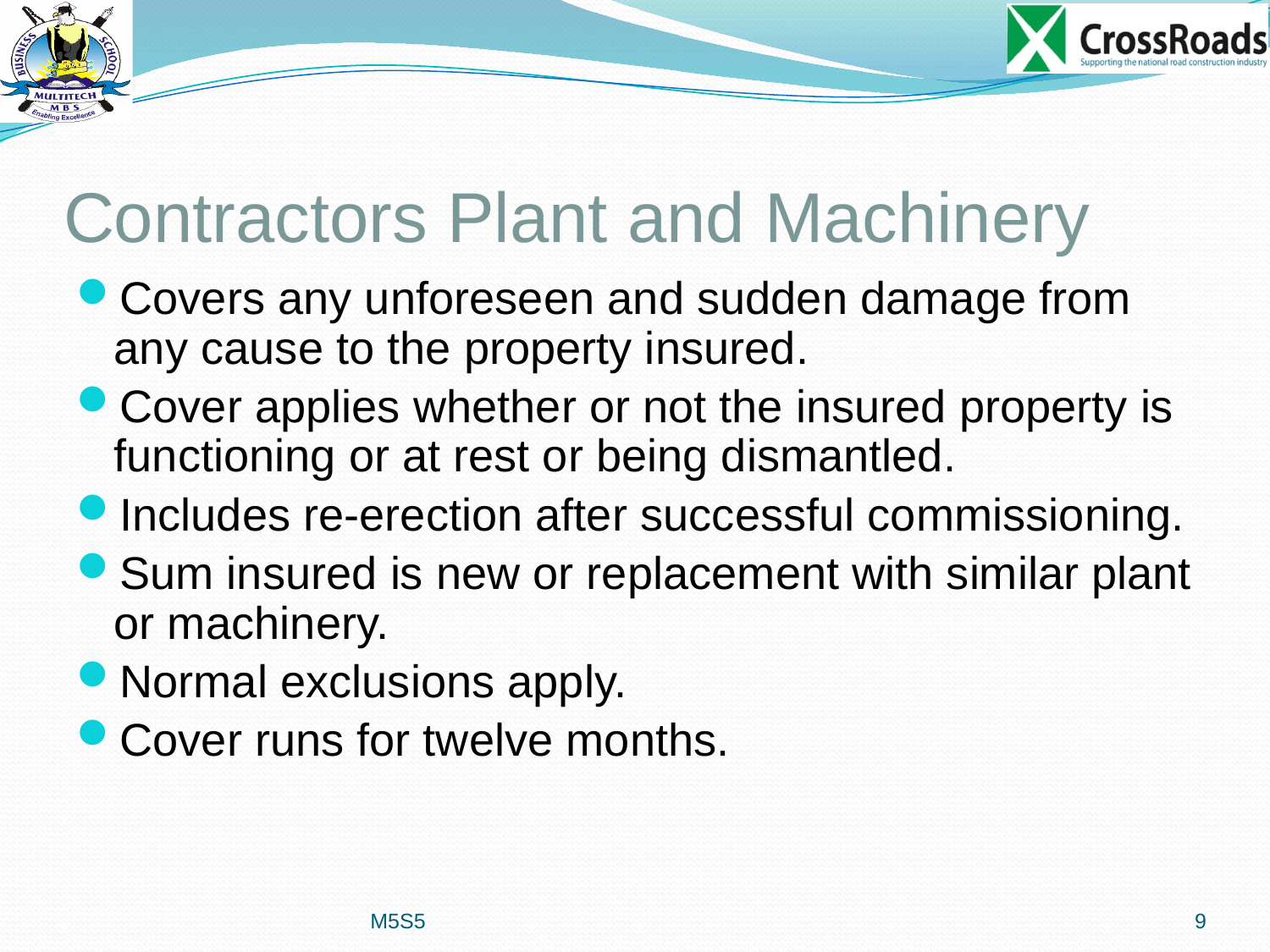

# Contractors Plant and Machinery
Covers any unforeseen and sudden damage from any cause to the property insured.
Cover applies whether or not the insured property is functioning or at rest or being dismantled.
Includes re-erection after successful commissioning.
Sum insured is new or replacement with similar plant or machinery.
Normal exclusions apply.
Cover runs for twelve months.

M5S5
9